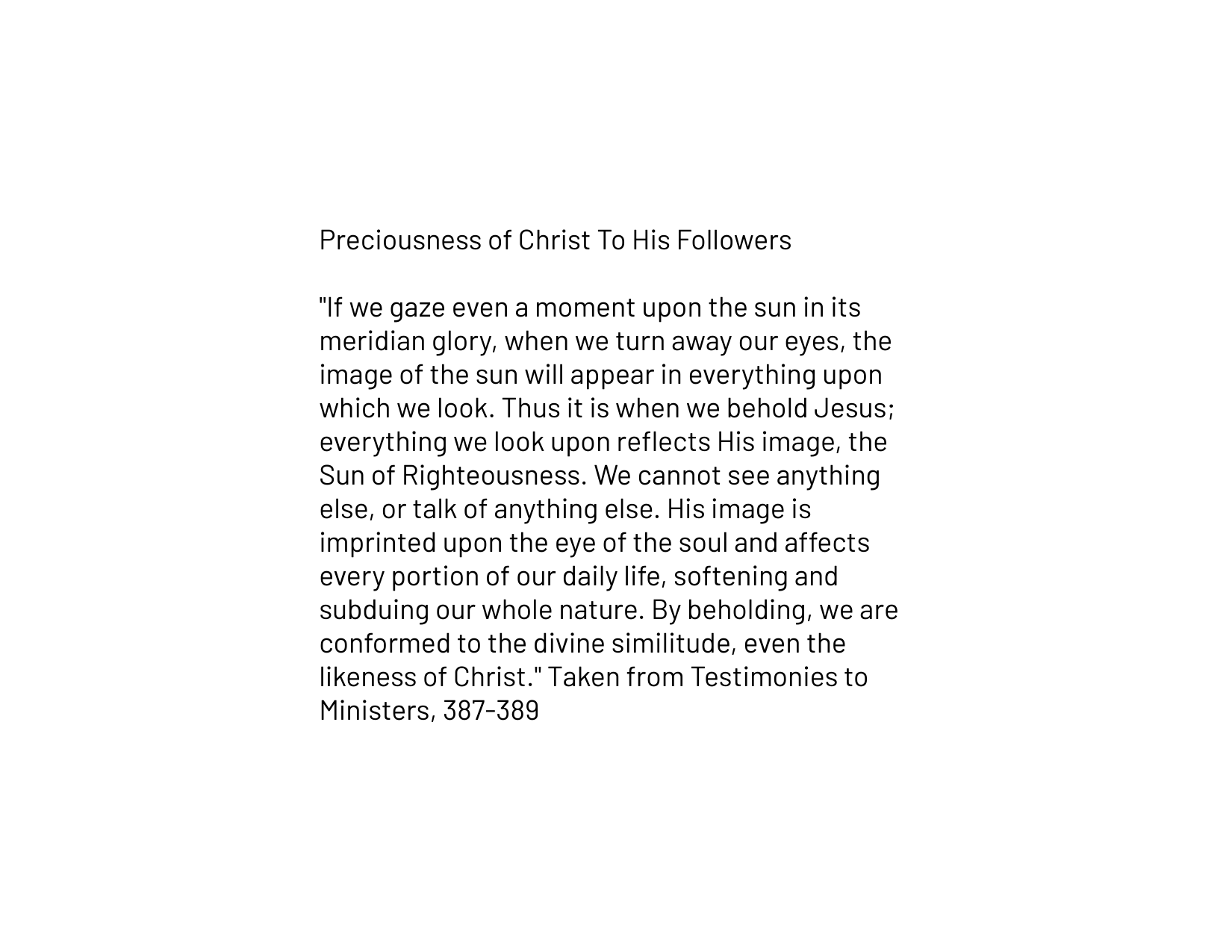

Preciousness of Christ To His Followers

"If we gaze even a moment upon the sun in its meridian glory, when we turn away our eyes, the image of the sun will appear in everything upon which we look. Thus it is when we behold Jesus; everything we look upon reflects His image, the Sun of Righteousness. We cannot see anything else, or talk of anything else. His image is imprinted upon the eye of the soul and affects every portion of our daily life, softening and subduing our whole nature. By beholding, we are conformed to the divine similitude, even the likeness of Christ." Taken from Testimonies to Ministers, 387-389